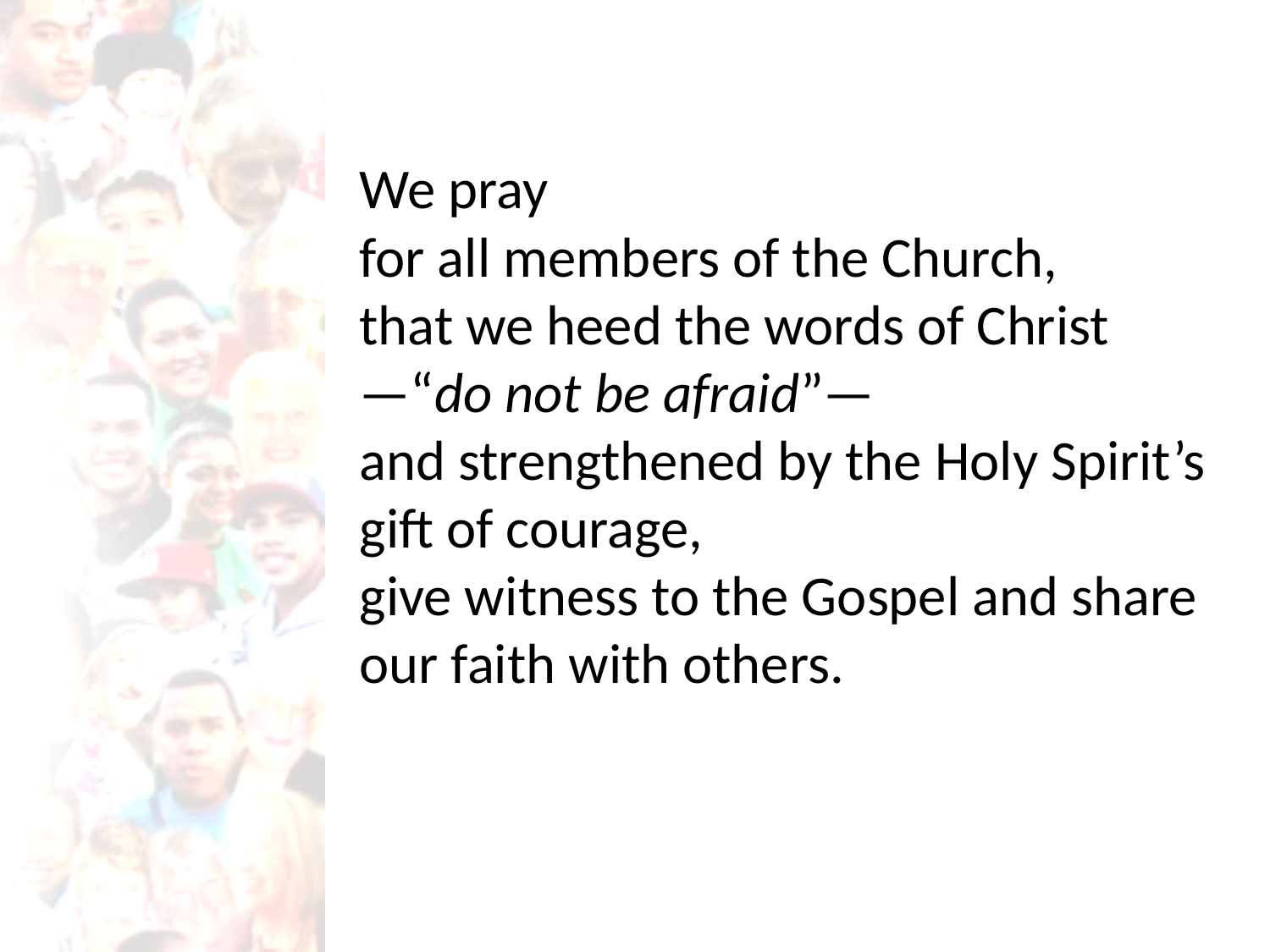

We pray
for all members of the Church,
that we heed the words of Christ
—“do not be afraid”—
and strengthened by the Holy Spirit’s gift of courage,
give witness to the Gospel and share our faith with others.